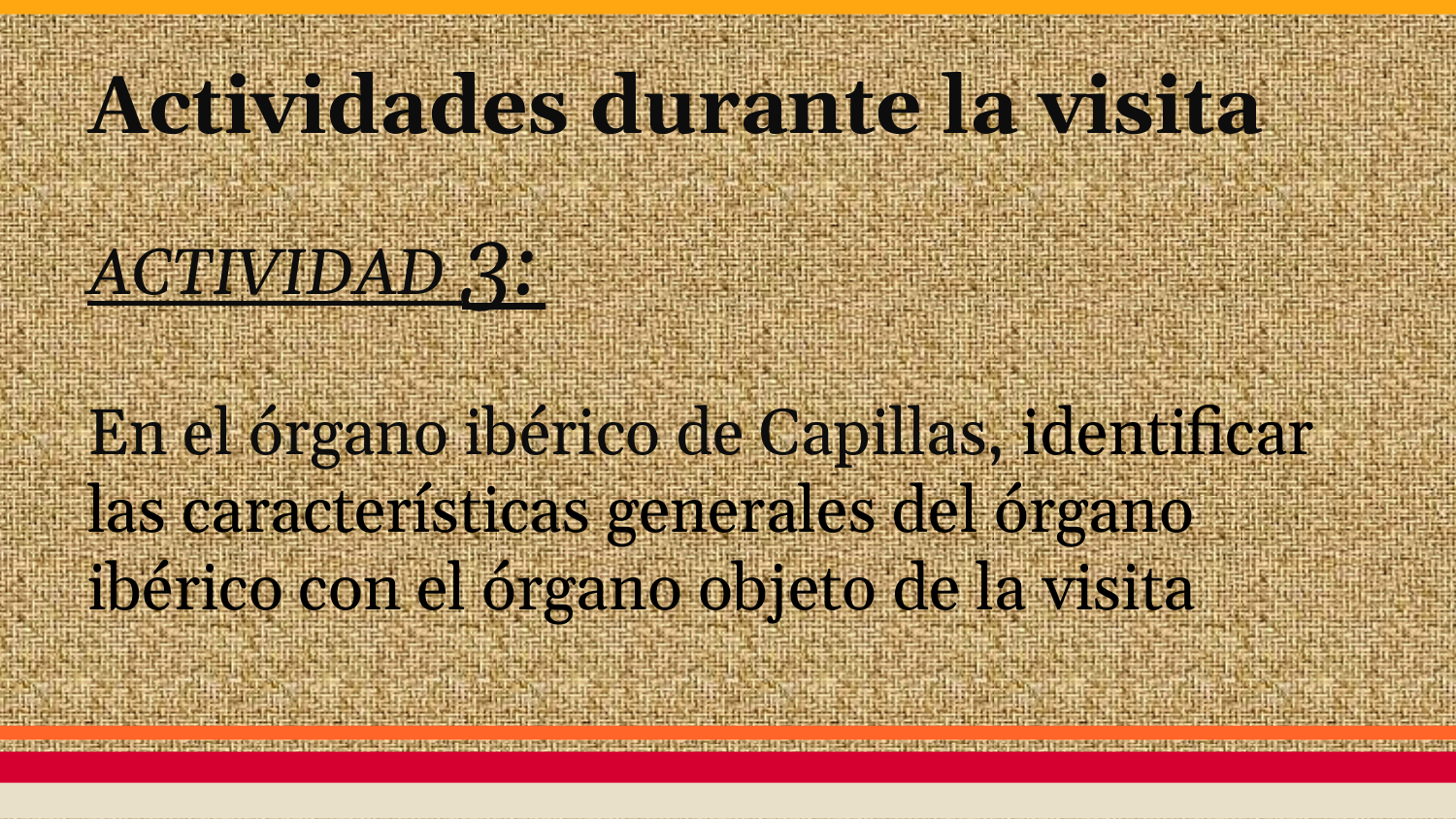

# Actividades durante la visita
ACTIVIDAD 3:

En el órgano ibérico de Capillas, identificar las características generales del órgano ibérico con el órgano objeto de la visita